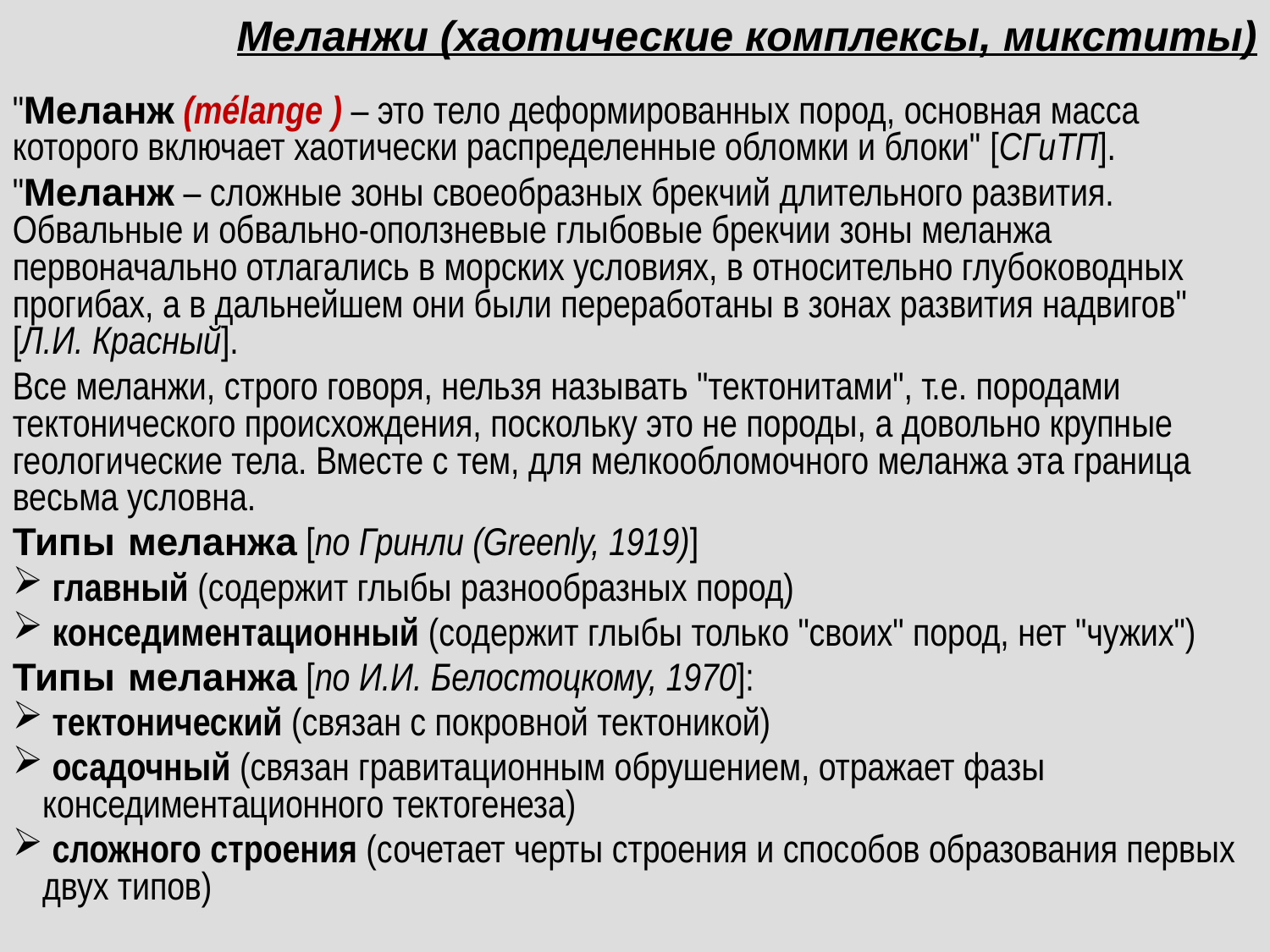

# Меланжи (хаотические комплексы, микститы)
"Меланж (mélange ) – это тело деформированных пород, основная масса которого включает хаотически распределенные обломки и блоки" [СГиТП].
"Меланж – сложные зоны своеобразных брекчий длительного развития. Обвальные и обвально-оползневые глыбовые брекчии зоны меланжа первоначально отлагались в морских условиях, в относительно глубоководных прогибах, а в дальнейшем они были переработаны в зонах развития надвигов" [Л.И. Красный].
Все меланжи, строго говоря, нельзя называть "тектонитами", т.е. породами тектонического происхождения, поскольку это не породы, а довольно крупные геологические тела. Вместе с тем, для мелкообломочного меланжа эта граница весьма условна.
Типы меланжа [по Гринли (Greenly, 1919)]
 главный (содержит глыбы разнообразных пород)
 конседиментационный (содержит глыбы только "своих" пород, нет "чужих")
Типы меланжа [по И.И. Белостоцкому, 1970]:
 тектонический (связан с покровной тектоникой)
 осадочный (связан гравитационным обрушением, отражает фазы конседиментационного тектогенеза)
 сложного строения (сочетает черты строения и способов образования первых двух типов)